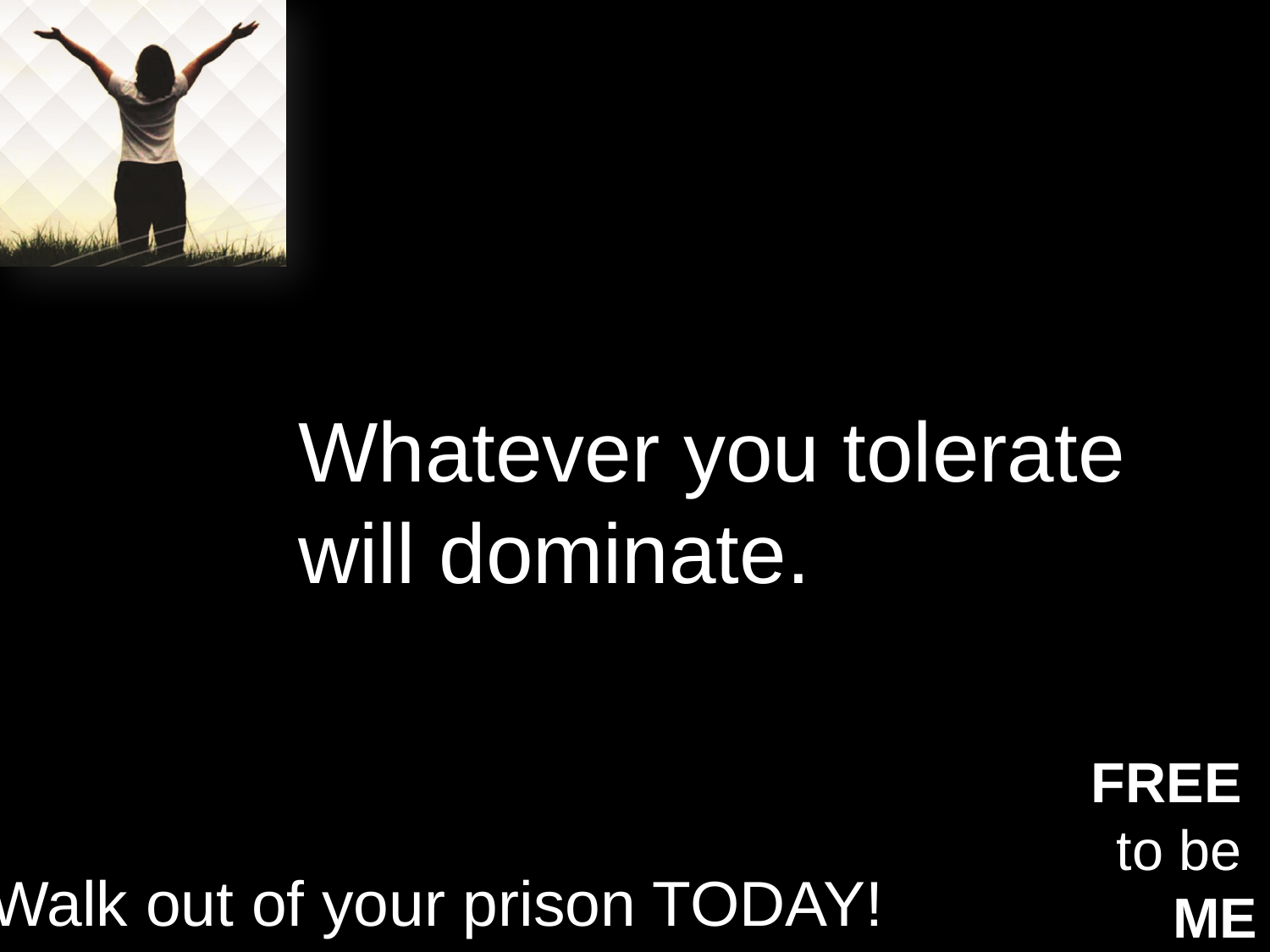

Whatever you tolerate will dominate.
Walk out of your prison TODAY!